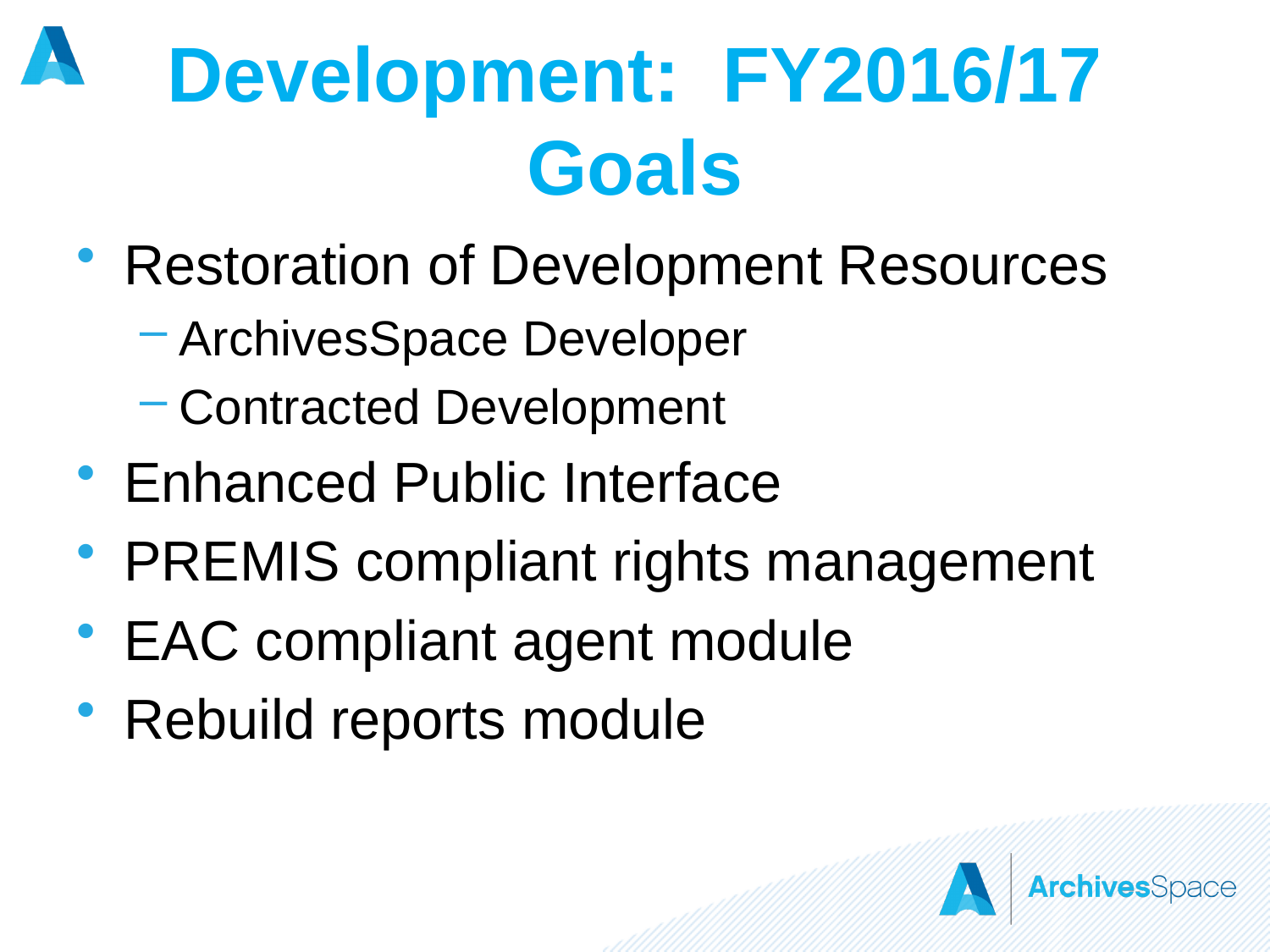

# Development:  FY2016/17 Goals
Restoration of Development Resources
ArchivesSpace Developer
Contracted Development
Enhanced Public Interface
PREMIS compliant rights management
EAC compliant agent module
Rebuild reports module